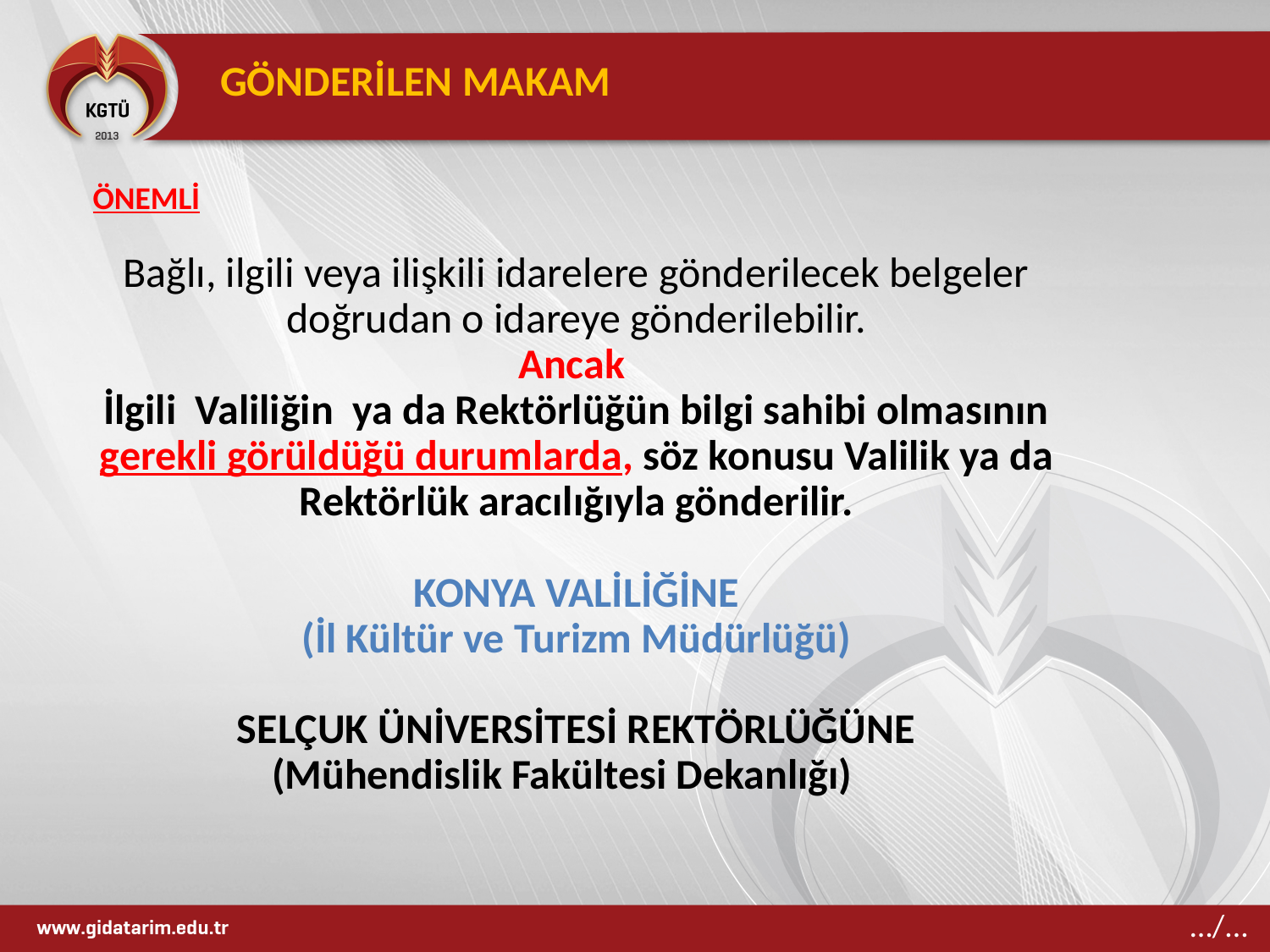

GÖNDERİLEN MAKAM
ÖNEMLİ

Bağlı, ilgili veya ilişkili idarelere gönderilecek belgeler doğrudan o idareye gönderilebilir.
Ancak
İlgili  Valiliğin  ya da Rektörlüğün bilgi sahibi olmasının gerekli görüldüğü durumlarda, söz konusu Valilik ya da Rektörlük aracılığıyla gönderilir.

KONYA VALİLİĞİNE
(İl Kültür ve Turizm Müdürlüğü)

SELÇUK ÜNİVERSİTESİ REKTÖRLÜĞÜNE
(Mühendislik Fakültesi Dekanlığı)
…/...